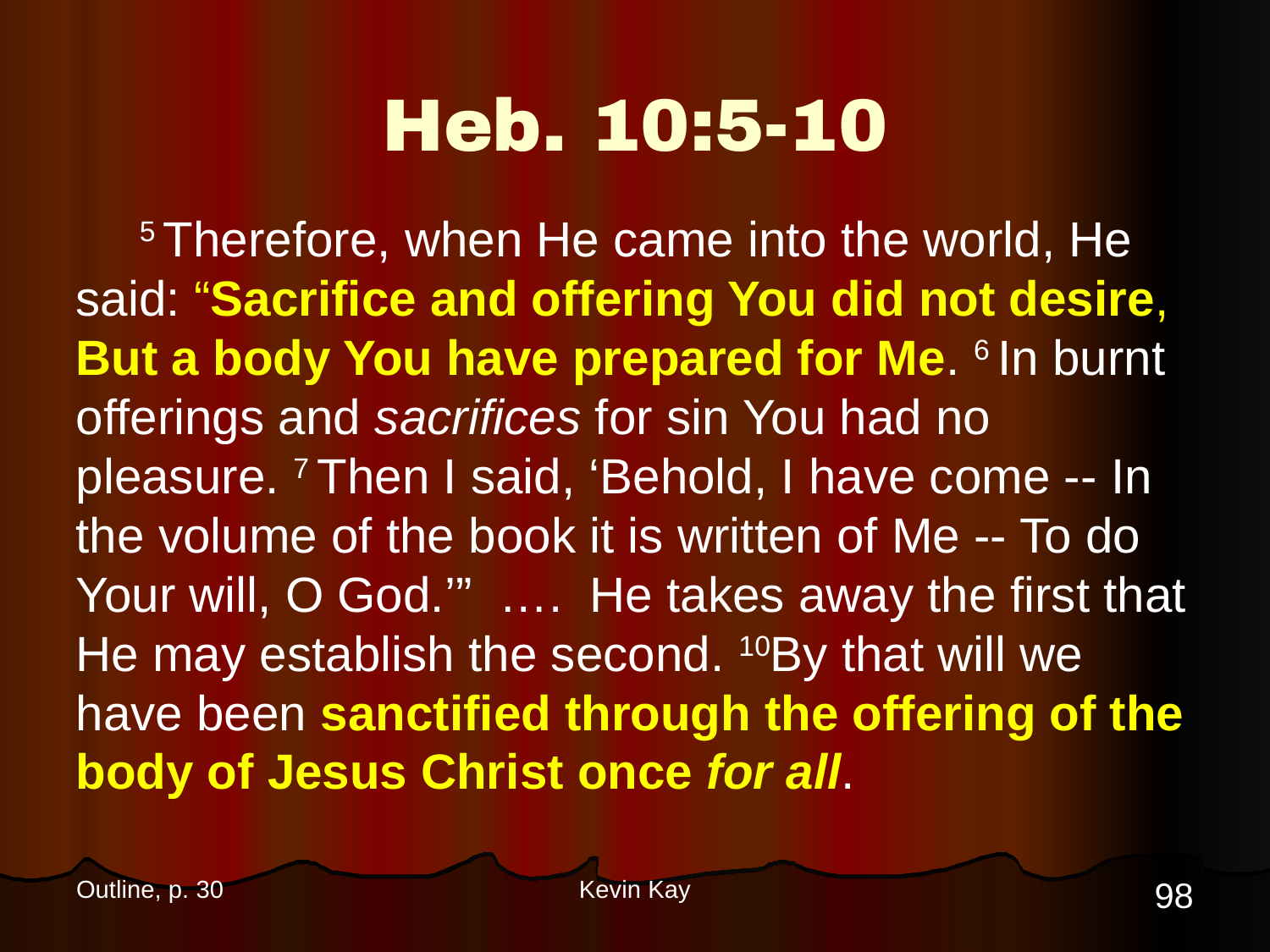

# Heb. 10:5-10
5 Therefore, when He came into the world, He said: “Sacrifice and offering You did not desire, But a body You have prepared for Me. 6 In burnt offerings and sacrifices for sin You had no pleasure. 7 Then I said, ‘Behold, I have come -- In the volume of the book it is written of Me -- To do Your will, O God.’”  ….  He takes away the first that He may establish the second. 10By that will we have been sanctified through the offering of the body of Jesus Christ once for all.
98
Outline, p. 30
Kevin Kay